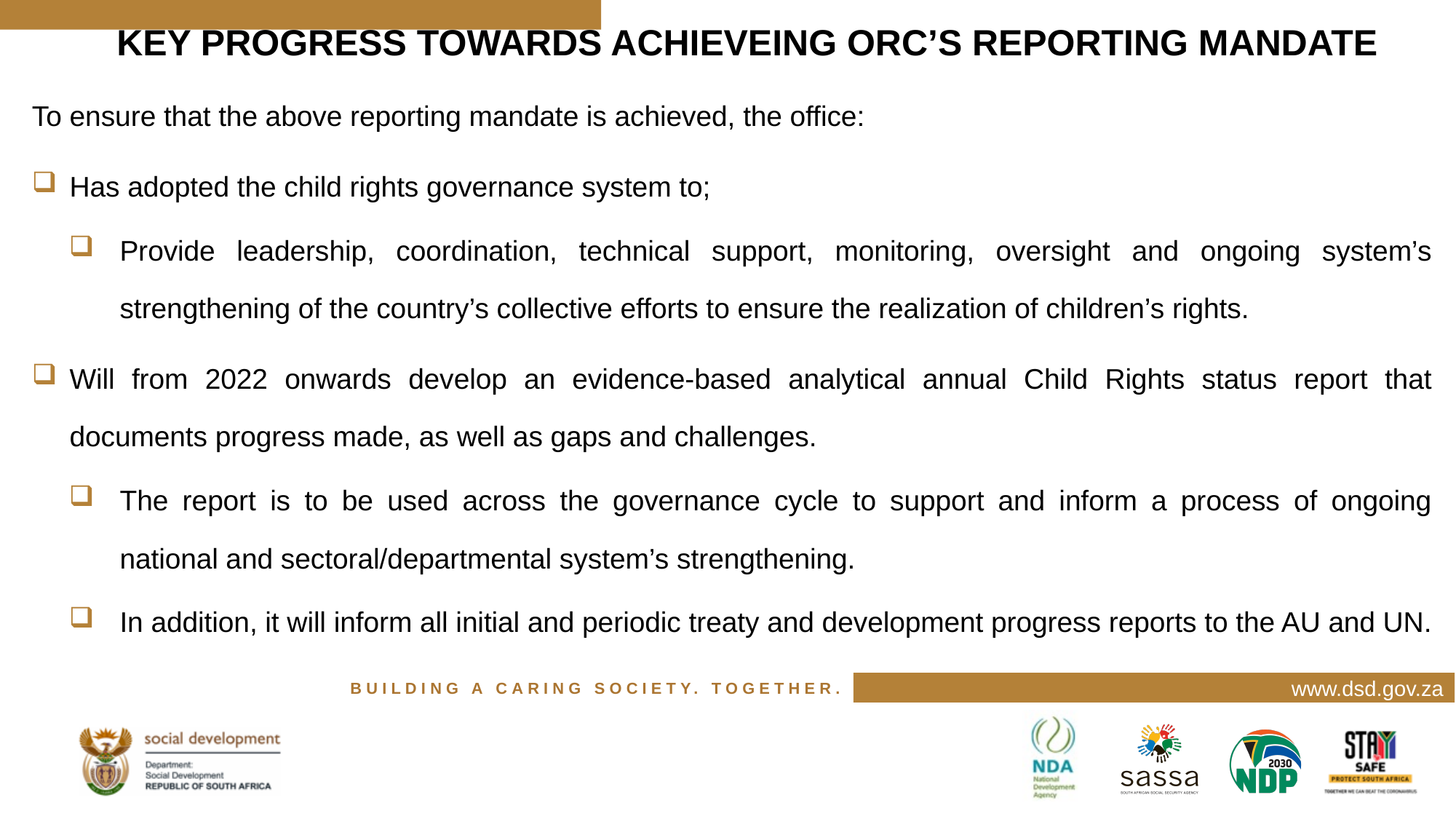

# KEY PROGRESS TOWARDS ACHIEVEING ORC’S REPORTING MANDATE
To ensure that the above reporting mandate is achieved, the office:
Has adopted the child rights governance system to;
Provide leadership, coordination, technical support, monitoring, oversight and ongoing system’s strengthening of the country’s collective efforts to ensure the realization of children’s rights.
Will from 2022 onwards develop an evidence-based analytical annual Child Rights status report that documents progress made, as well as gaps and challenges.
The report is to be used across the governance cycle to support and inform a process of ongoing national and sectoral/departmental system’s strengthening.
In addition, it will inform all initial and periodic treaty and development progress reports to the AU and UN.

www.dsd.gov.za
BUILDING A CARING SOCIETY. TOGETHER.